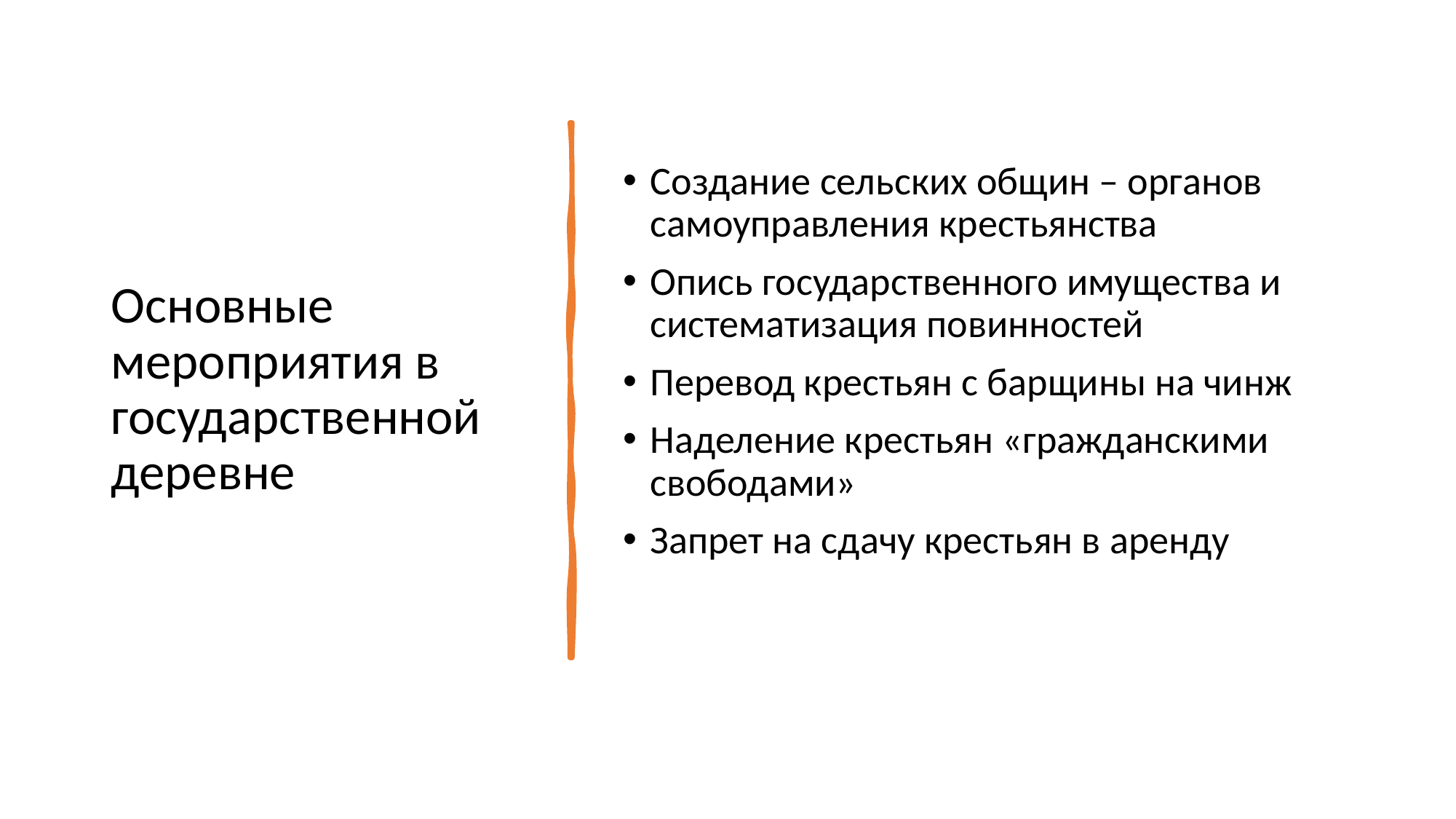

# Основные мероприятия в государственной деревне
Создание сельских общин – органов самоуправления крестьянства
Опись государственного имущества и систематизация повинностей
Перевод крестьян с барщины на чинж
Наделение крестьян «гражданскими свободами»
Запрет на сдачу крестьян в аренду